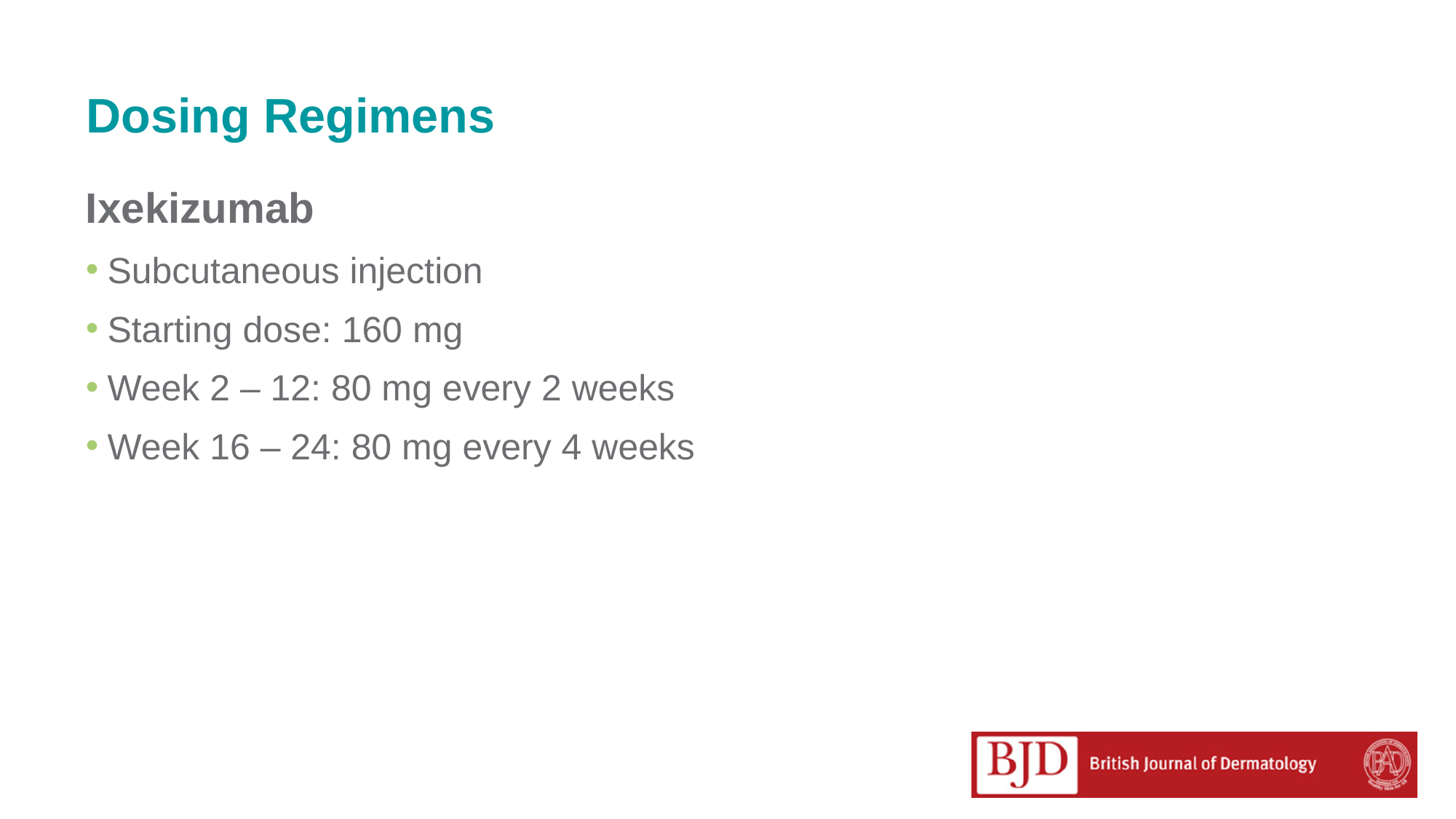

# Dosing Regimens
Ixekizumab
Subcutaneous injection
Starting dose: 160 mg
Week 2 – 12: 80 mg every 2 weeks
Week 16 – 24: 80 mg every 4 weeks